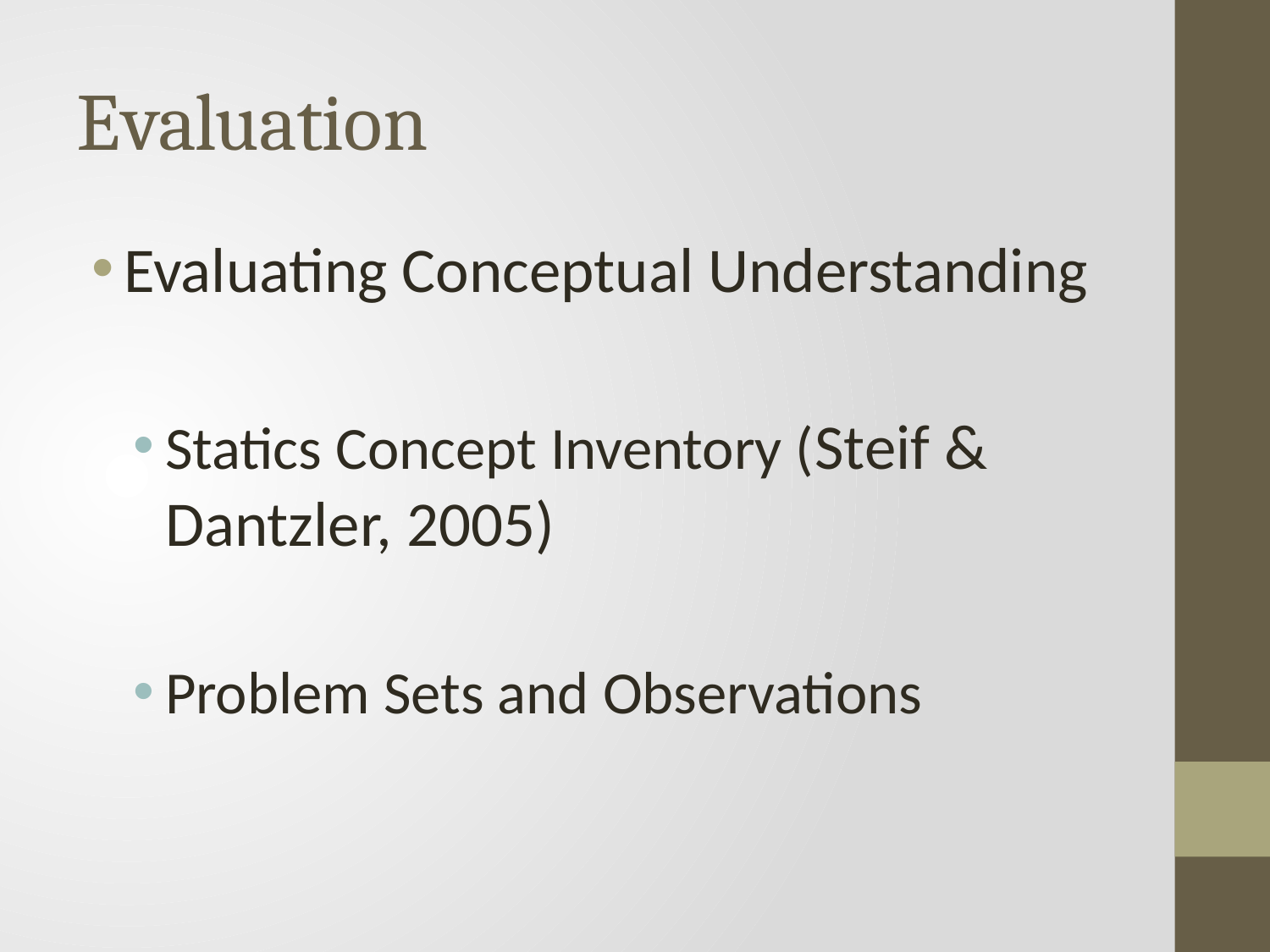

# Evaluation
Evaluating Conceptual Understanding

Statics Concept Inventory (Steif & Dantzler, 2005)

Problem Sets and Observations